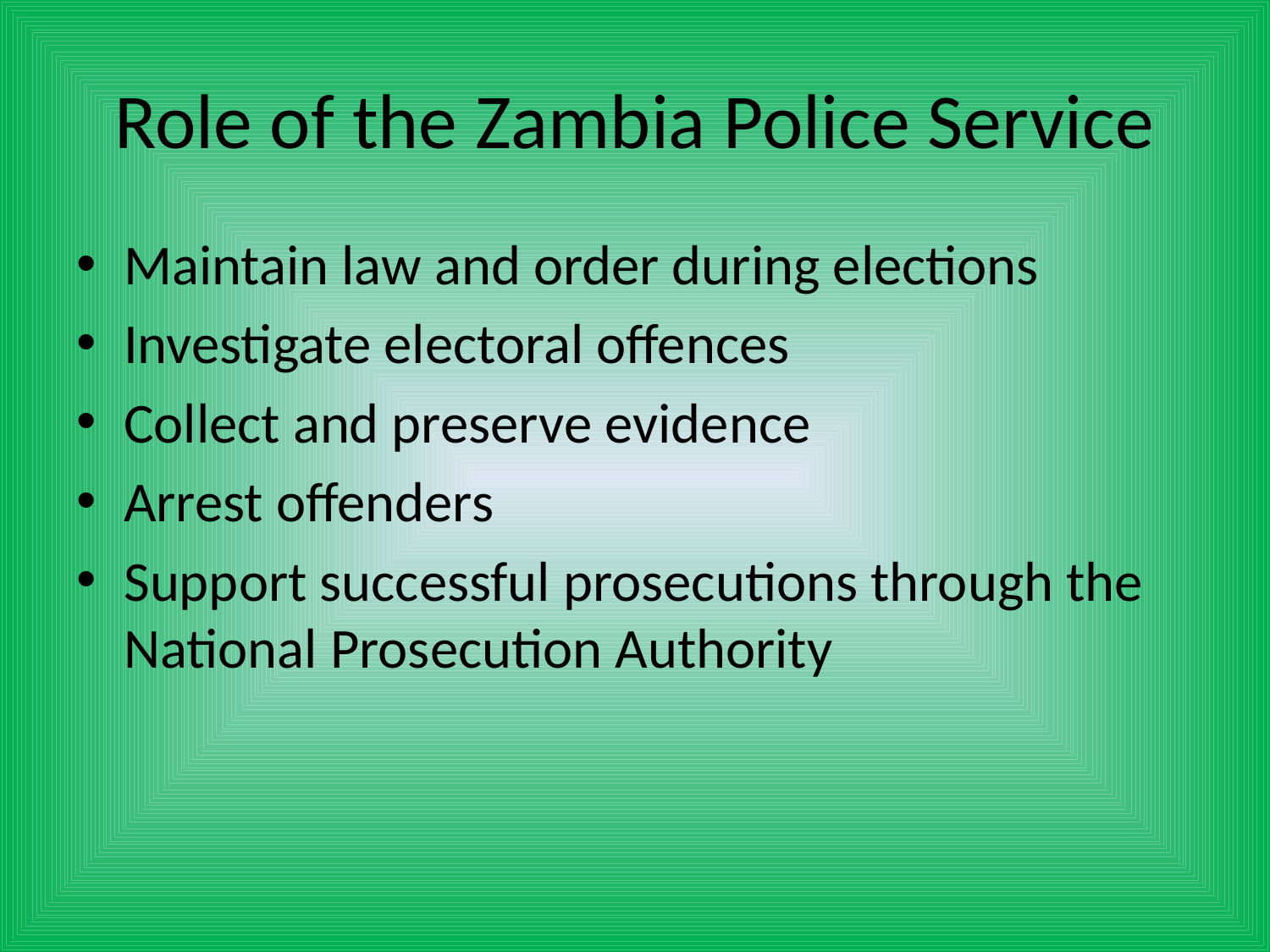

# Role of the Zambia Police Service
Maintain law and order during elections
Investigate electoral offences
Collect and preserve evidence
Arrest offenders
Support successful prosecutions through the National Prosecution Authority